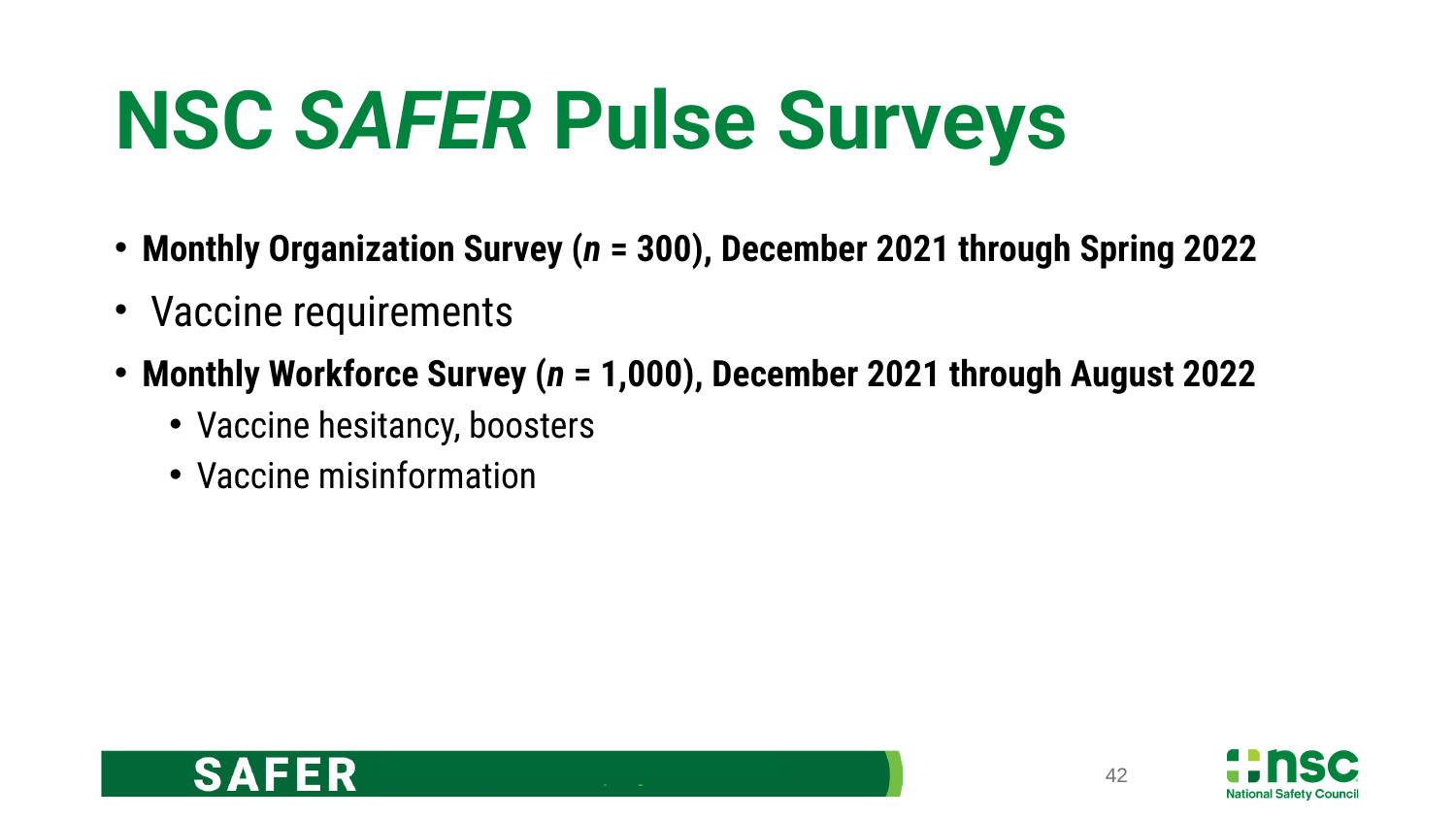

# NSC SAFER Pulse Surveys
Monthly Organization Survey (n = 300), December 2021 through Spring 2022
 Vaccine requirements
Monthly Workforce Survey (n = 1,000), December 2021 through August 2022
Vaccine hesitancy, boosters
Vaccine misinformation